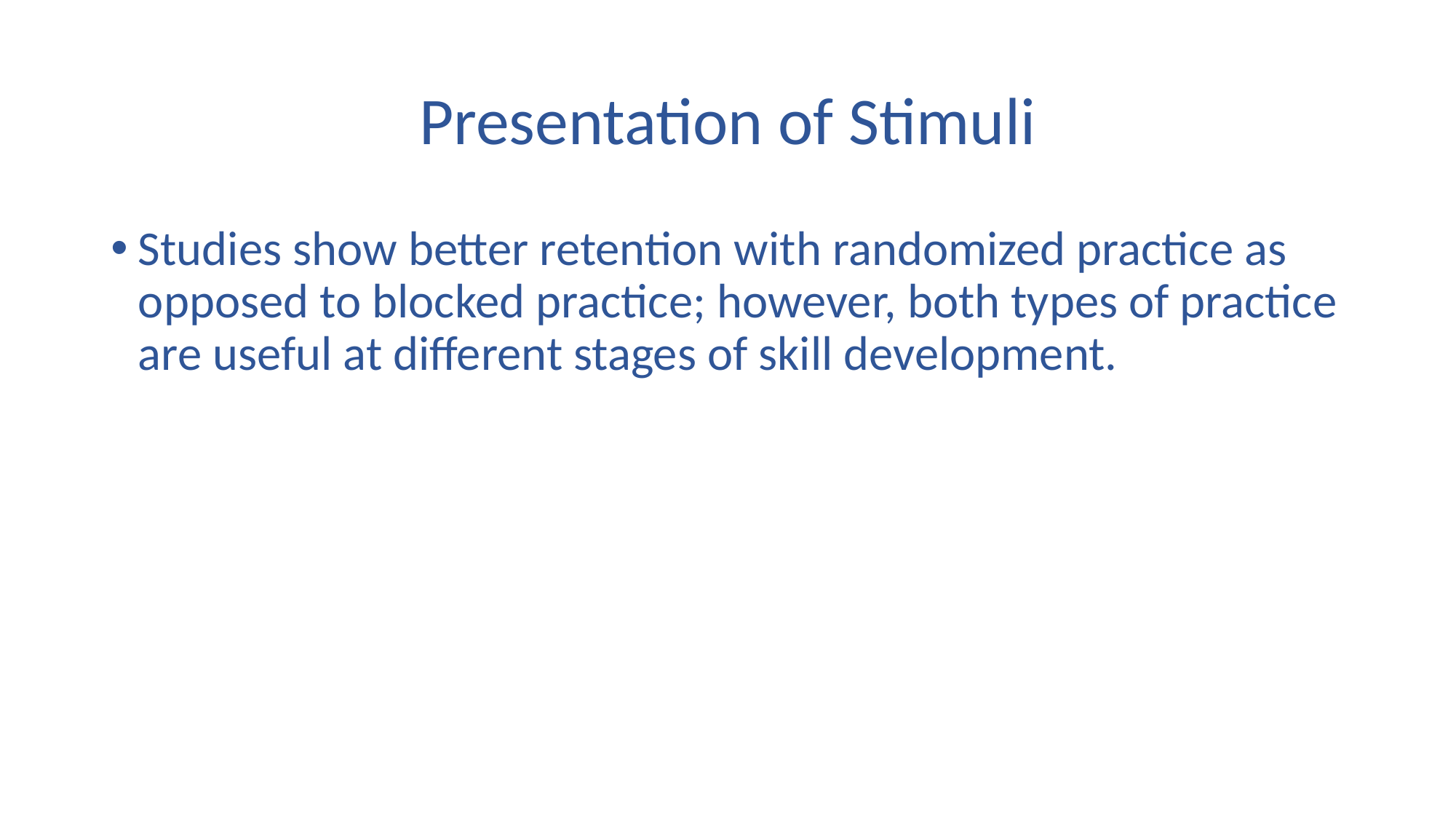

# Presentation of Stimuli
Studies show better retention with randomized practice as opposed to blocked practice; however, both types of practice are useful at different stages of skill development.